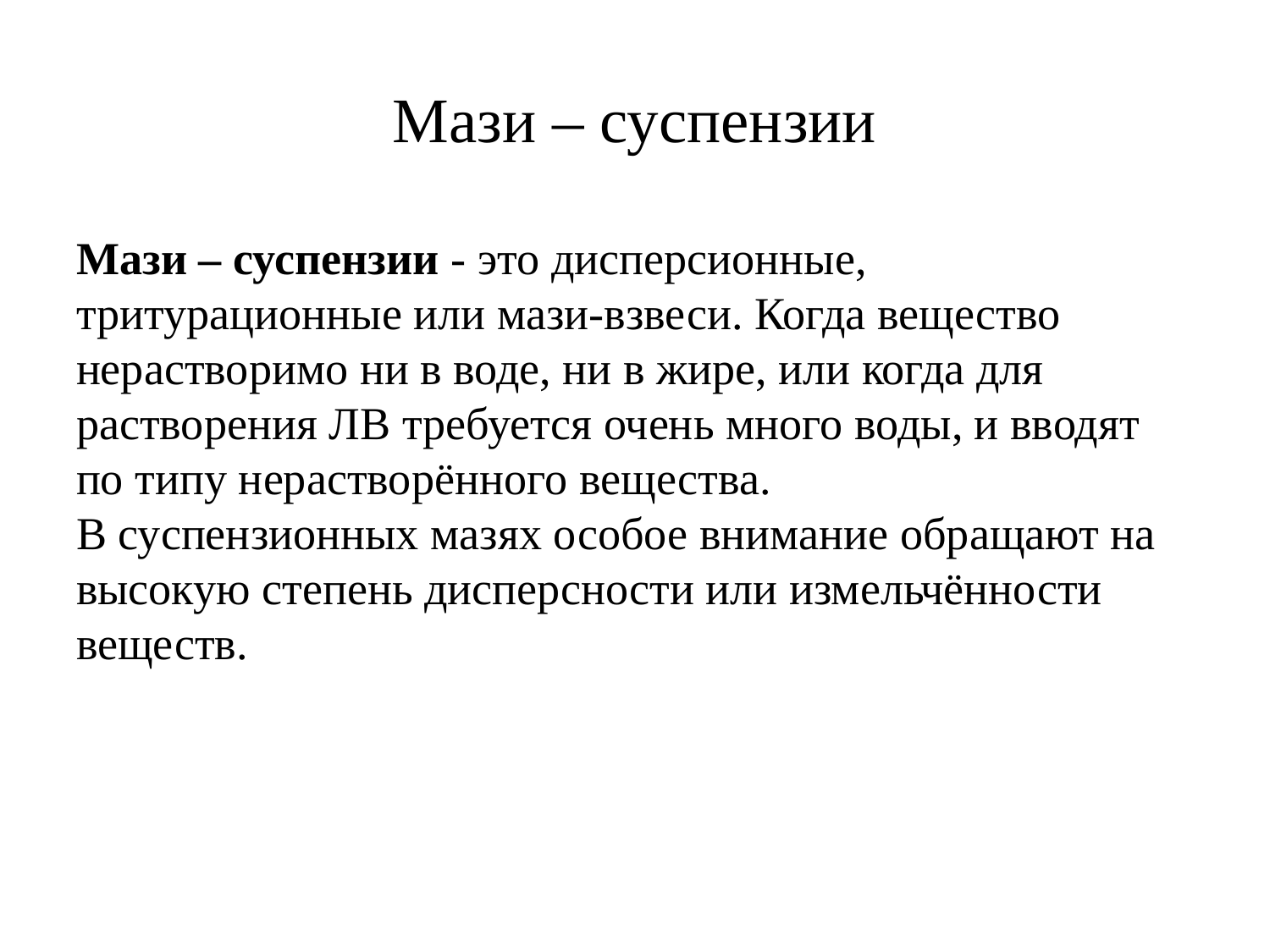

# Мази – суспензии
Мази – суспензии - это дисперсионные, тритурационные или мази-взвеси. Когда вещество нерастворимо ни в воде, ни в жире, или когда для растворения ЛВ требуется очень много воды, и вводят по типу нерастворённого вещества.
В суспензионных мазях особое внимание обращают на высокую степень дисперсности или измельчённости веществ.